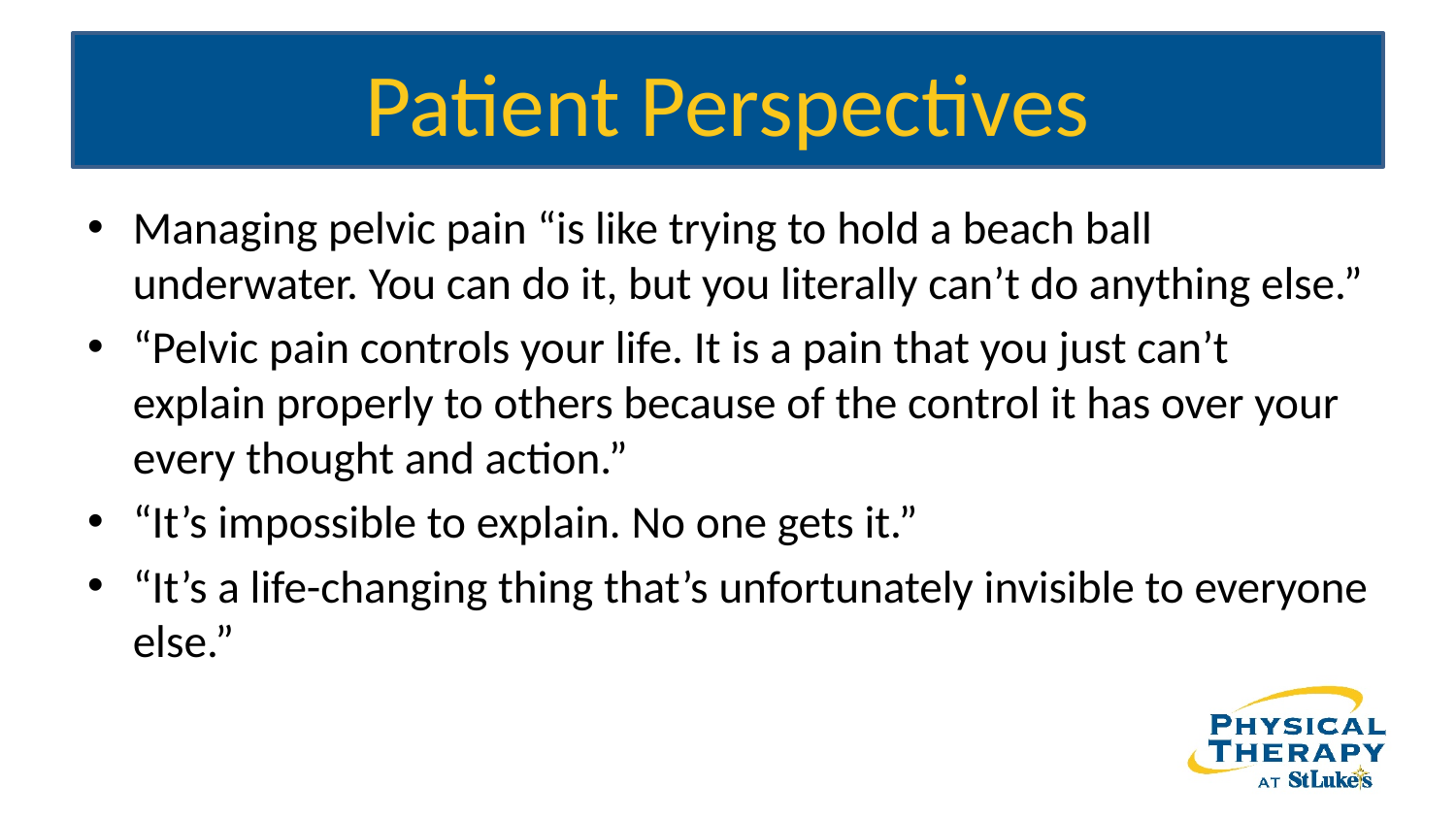

# Patient Perspectives
Managing pelvic pain “is like trying to hold a beach ball underwater. You can do it, but you literally can’t do anything else.”
“Pelvic pain controls your life. It is a pain that you just can’t explain properly to others because of the control it has over your every thought and action.”
“It’s impossible to explain. No one gets it.”
“It’s a life-changing thing that’s unfortunately invisible to everyone else.”